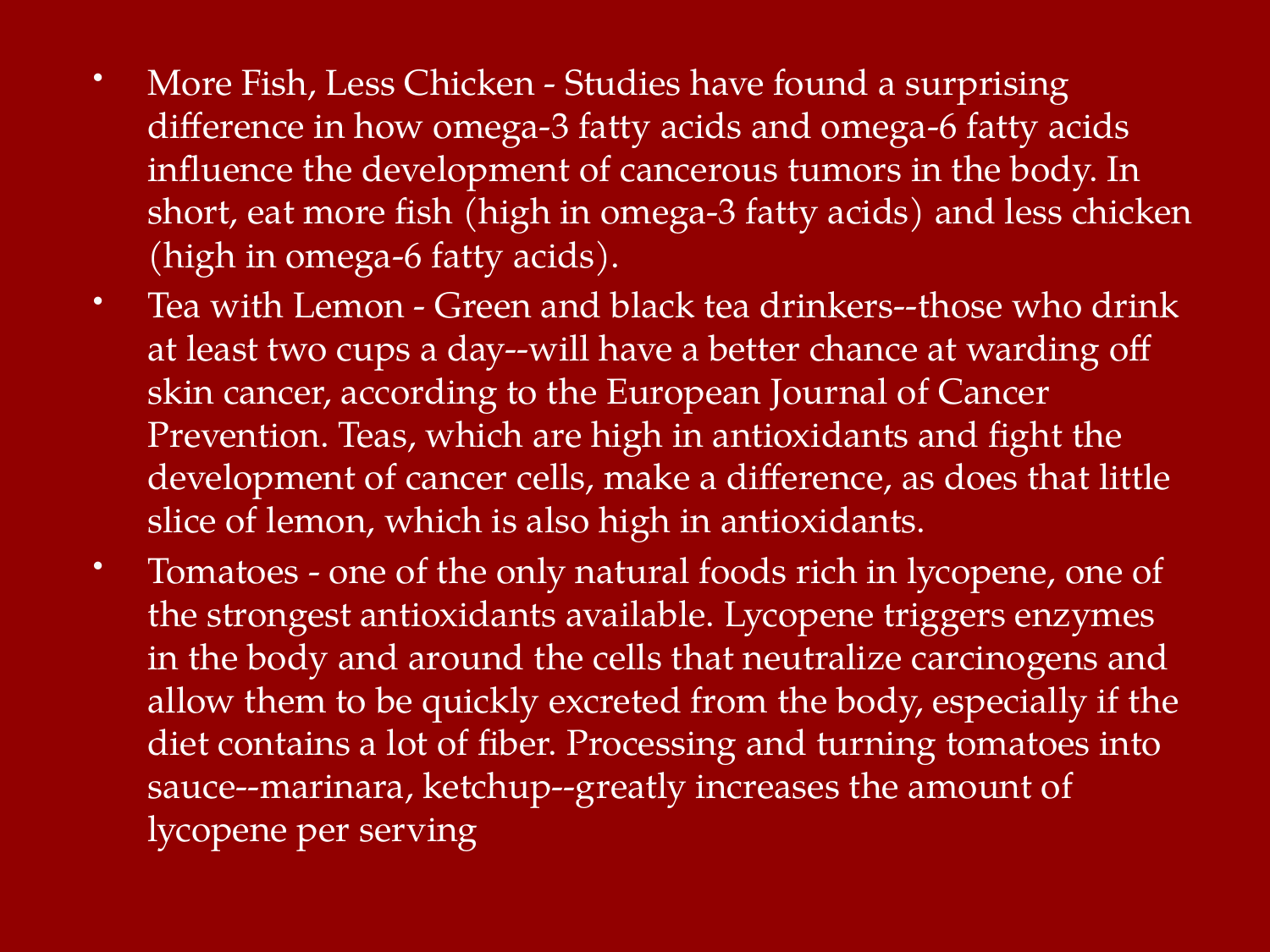

More Fish, Less Chicken - Studies have found a surprising difference in how omega-3 fatty acids and omega-6 fatty acids influence the development of cancerous tumors in the body. In short, eat more fish (high in omega-3 fatty acids) and less chicken (high in omega-6 fatty acids).
Tea with Lemon - Green and black tea drinkers--those who drink at least two cups a day--will have a better chance at warding off skin cancer, according to the European Journal of Cancer Prevention. Teas, which are high in antioxidants and fight the development of cancer cells, make a difference, as does that little slice of lemon, which is also high in antioxidants.
Tomatoes - one of the only natural foods rich in lycopene, one of the strongest antioxidants available. Lycopene triggers enzymes in the body and around the cells that neutralize carcinogens and allow them to be quickly excreted from the body, especially if the diet contains a lot of fiber. Processing and turning tomatoes into sauce--marinara, ketchup--greatly increases the amount of lycopene per serving